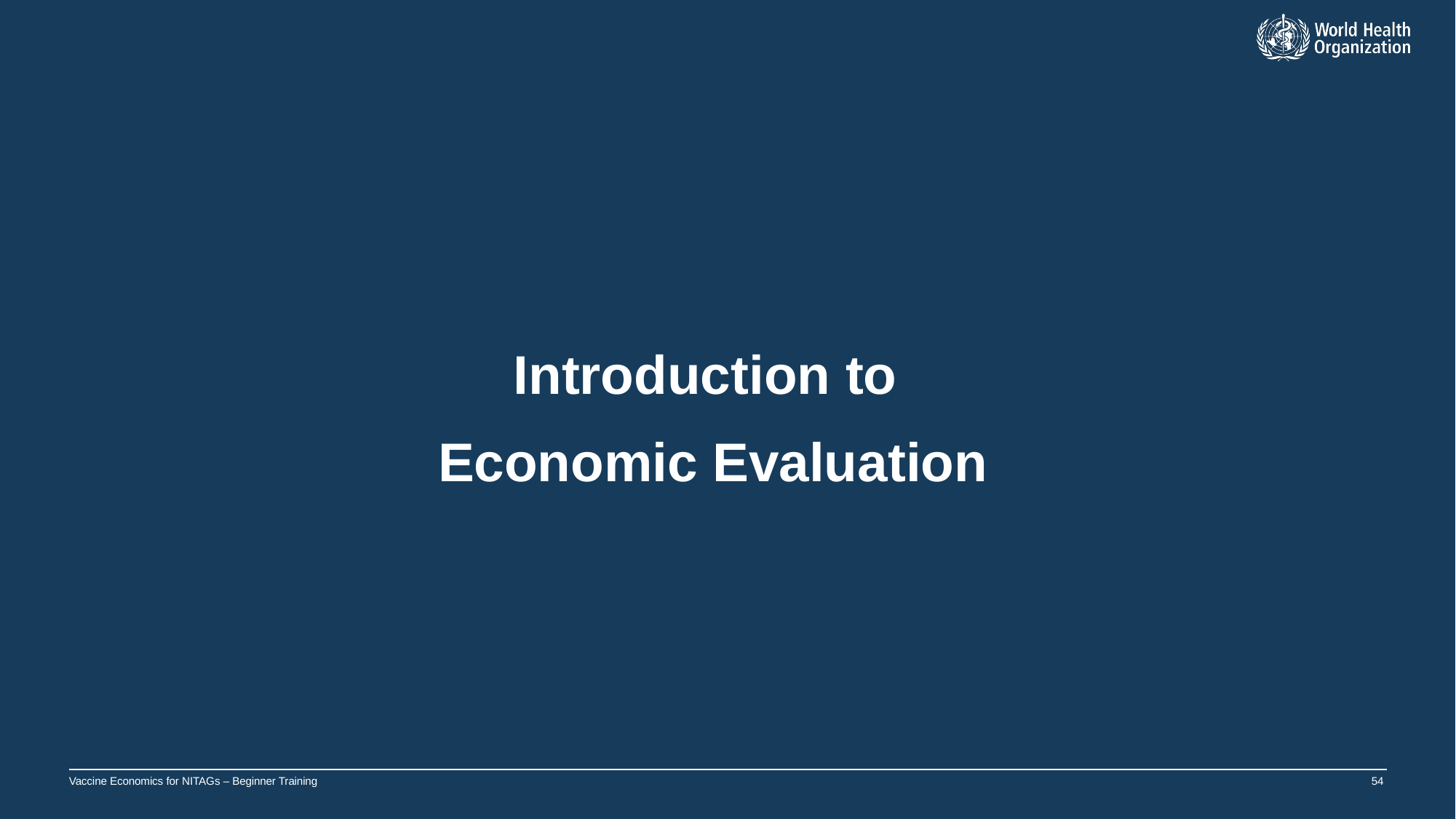

Introduction to
Economic Evaluation
Vaccine Economics for NITAGs – Beginner Training
54